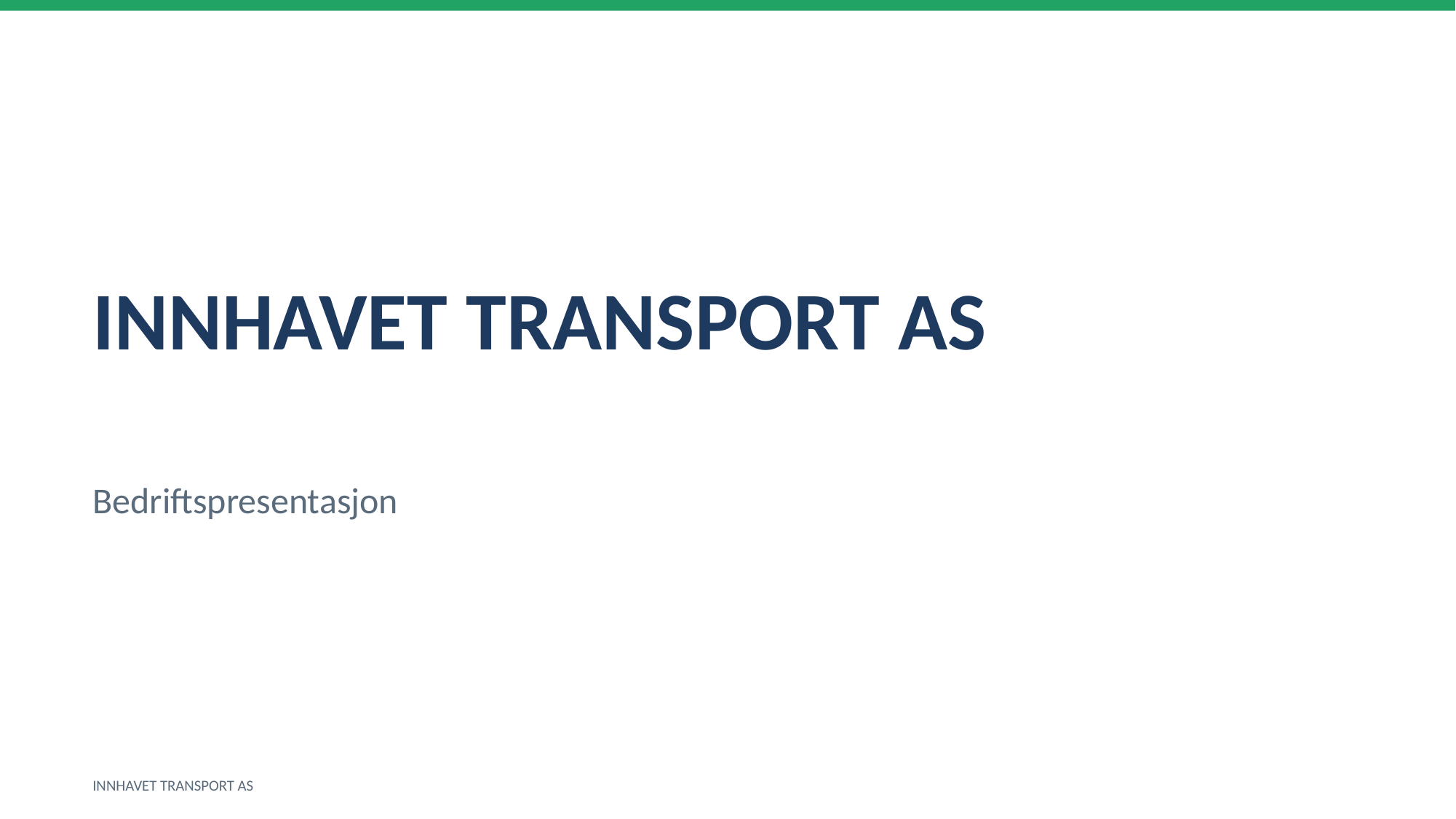

INNHAVET TRANSPORT AS
Bedriftspresentasjon
INNHAVET TRANSPORT AS